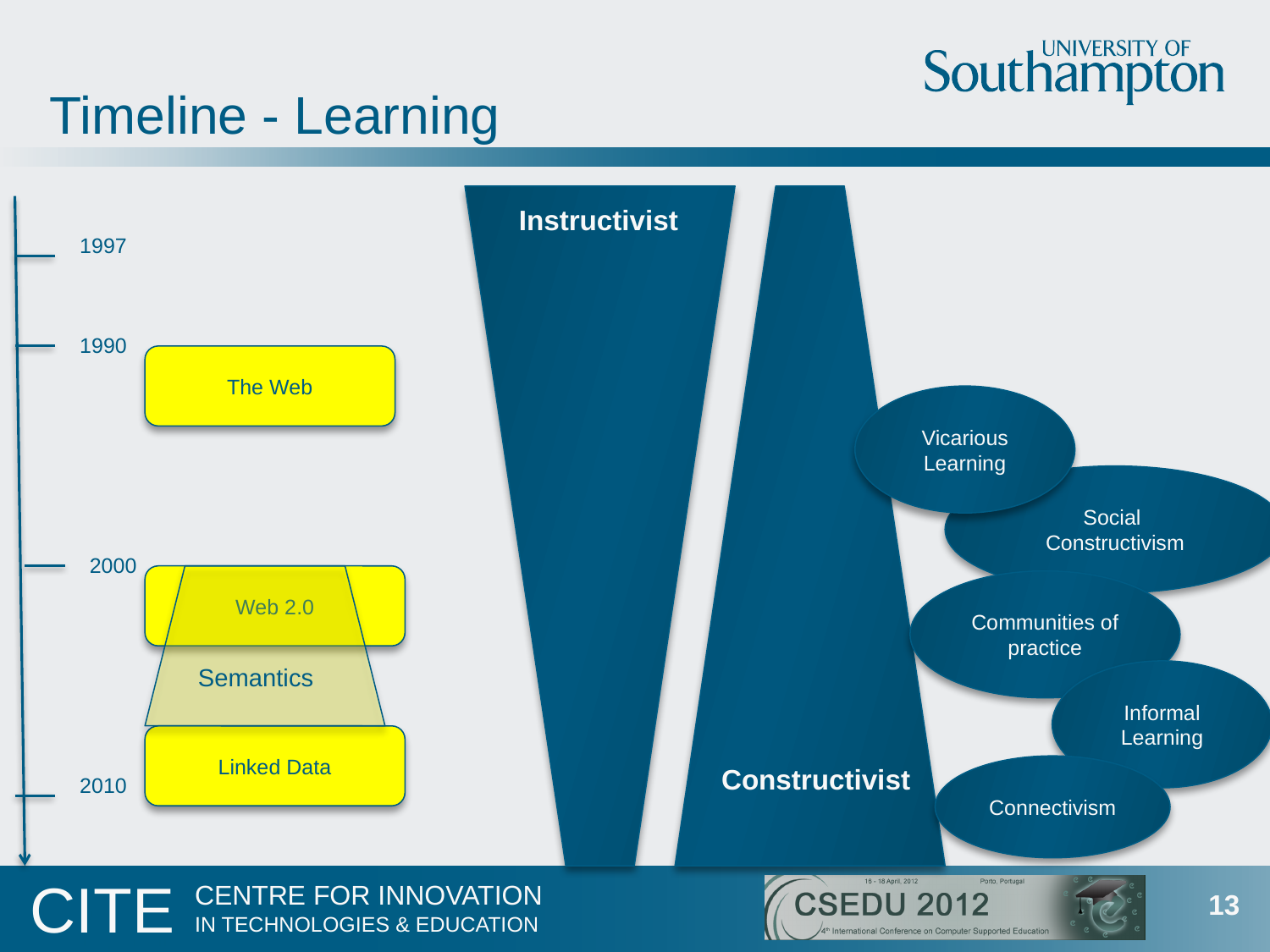

Timeline - Learning

Instructivist
1997
1990
The Web
Vicarious Learning
Social
Constructivism
2000
Web 2.0

Communities of practice
Semantics
Informal Learning
Linked Data
Constructivist
Connectivism
2010
CITE
13